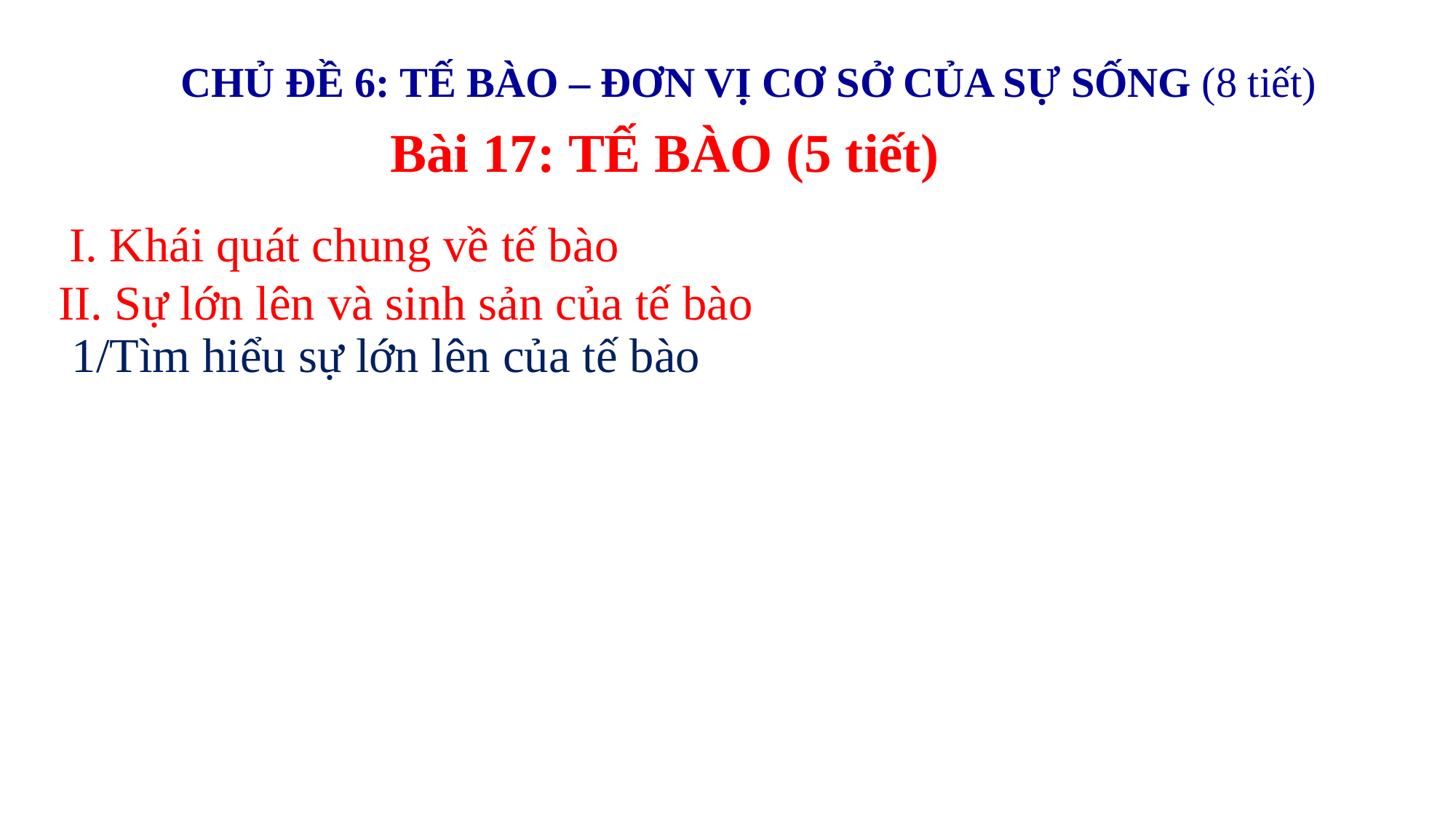

CHỦ ĐỀ 6: TẾ BÀO – ĐƠN VỊ CƠ SỞ CỦA SỰ SỐNG (8 tiết)
Bài 17: TẾ BÀO (5 tiết)
I. Khái quát chung về tế bào
II. Sự lớn lên và sinh sản của tế bào
1/Tìm hiểu sự lớn lên của tế bào